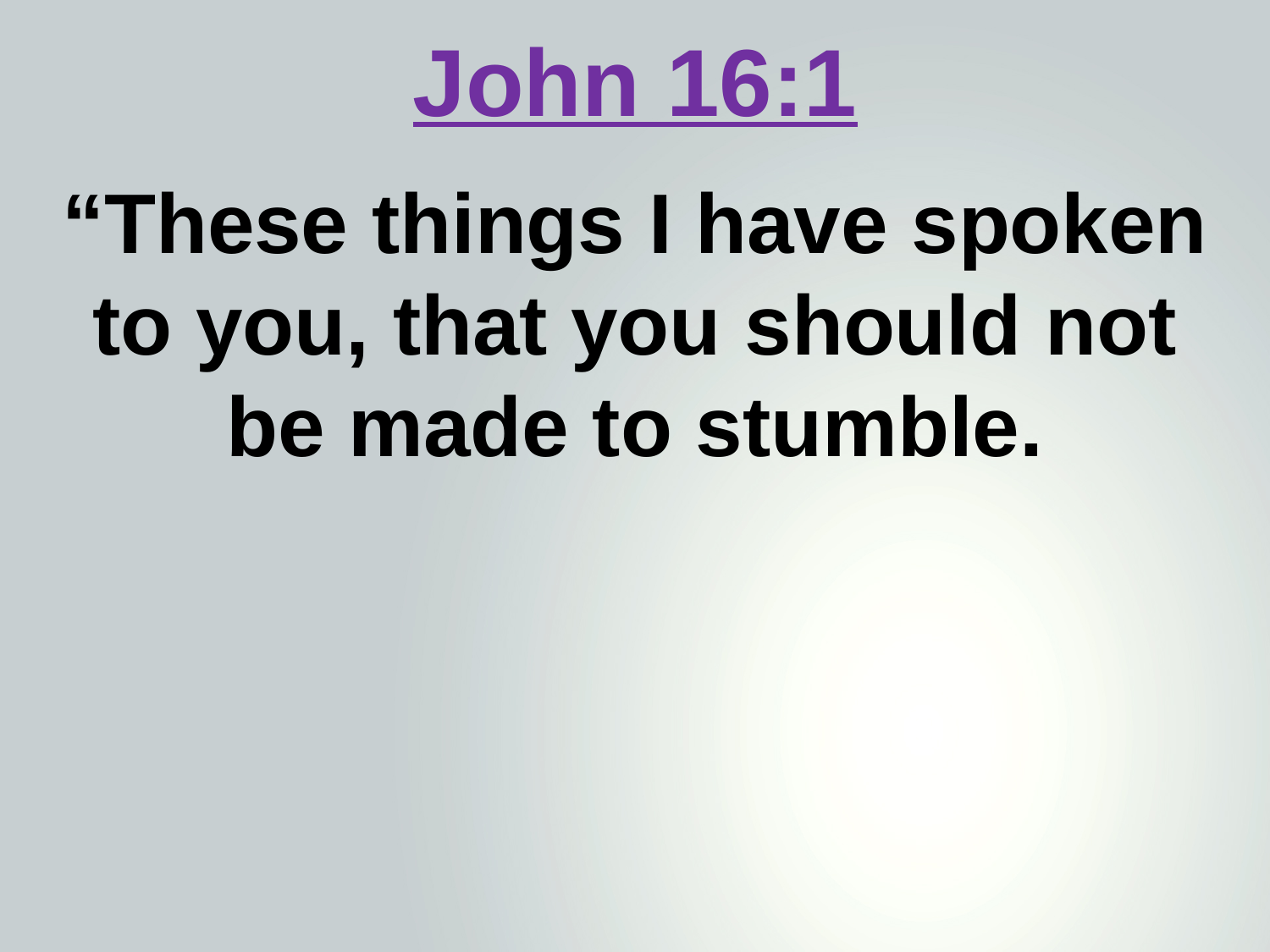

John 16:1

“These things I have spoken to you, that you should not be made to stumble.